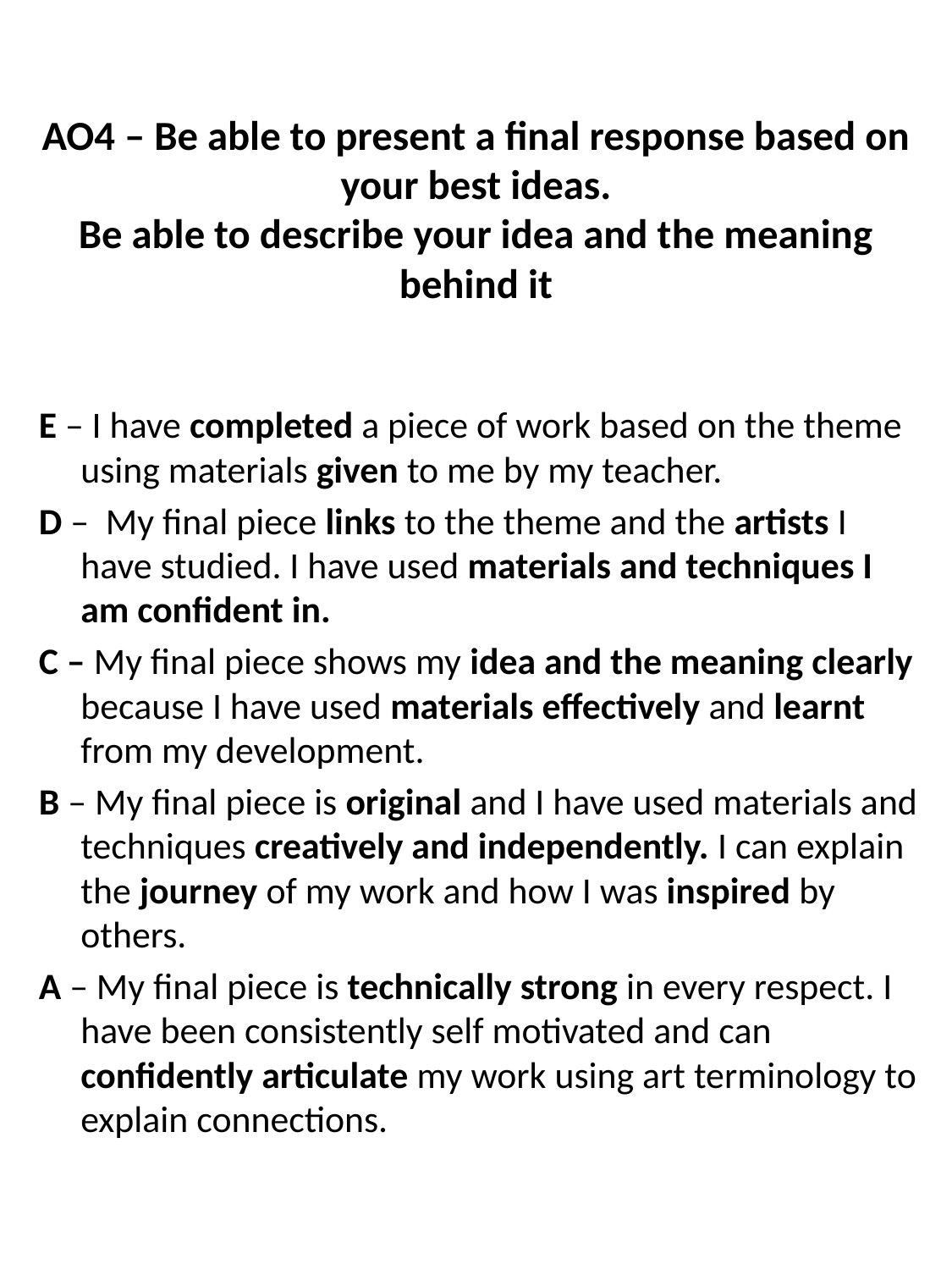

# AO4 – Be able to present a final response based on your best ideas. Be able to describe your idea and the meaning behind it
E – I have completed a piece of work based on the theme using materials given to me by my teacher.
D –  My final piece links to the theme and the artists I have studied. I have used materials and techniques I am confident in.
C – My final piece shows my idea and the meaning clearly because I have used materials effectively and learnt from my development.
B – My final piece is original and I have used materials and techniques creatively and independently. I can explain the journey of my work and how I was inspired by others.
A – My final piece is technically strong in every respect. I have been consistently self motivated and can confidently articulate my work using art terminology to explain connections.